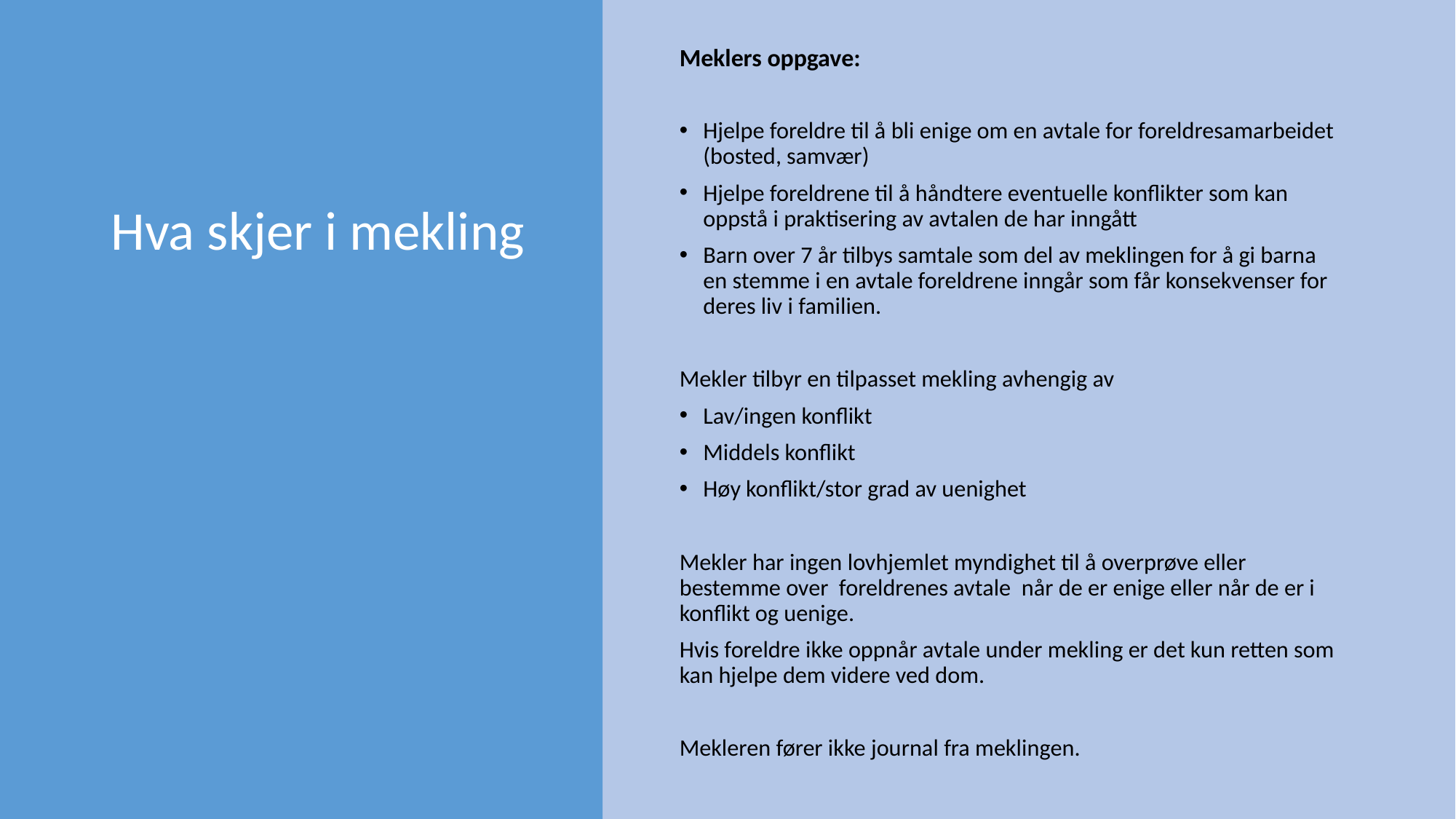

Meklers oppgave:

Hjelpe foreldre til å bli enige om en avtale for foreldresamarbeidet (bosted, samvær)
Hjelpe foreldrene til å håndtere eventuelle konflikter som kan oppstå i praktisering av avtalen de har inngått
Barn over 7 år tilbys samtale som del av meklingen for å gi barna en stemme i en avtale foreldrene inngår som får konsekvenser for deres liv i familien.

Mekler tilbyr en tilpasset mekling avhengig av
Lav/ingen konflikt
Middels konflikt
Høy konflikt/stor grad av uenighet

Mekler har ingen lovhjemlet myndighet til å overprøve eller bestemme over  foreldrenes avtale  når de er enige eller når de er i konflikt og uenige.
Hvis foreldre ikke oppnår avtale under mekling er det kun retten som kan hjelpe dem videre ved dom.

Mekleren fører ikke journal fra meklingen.

# Hva skjer i mekling